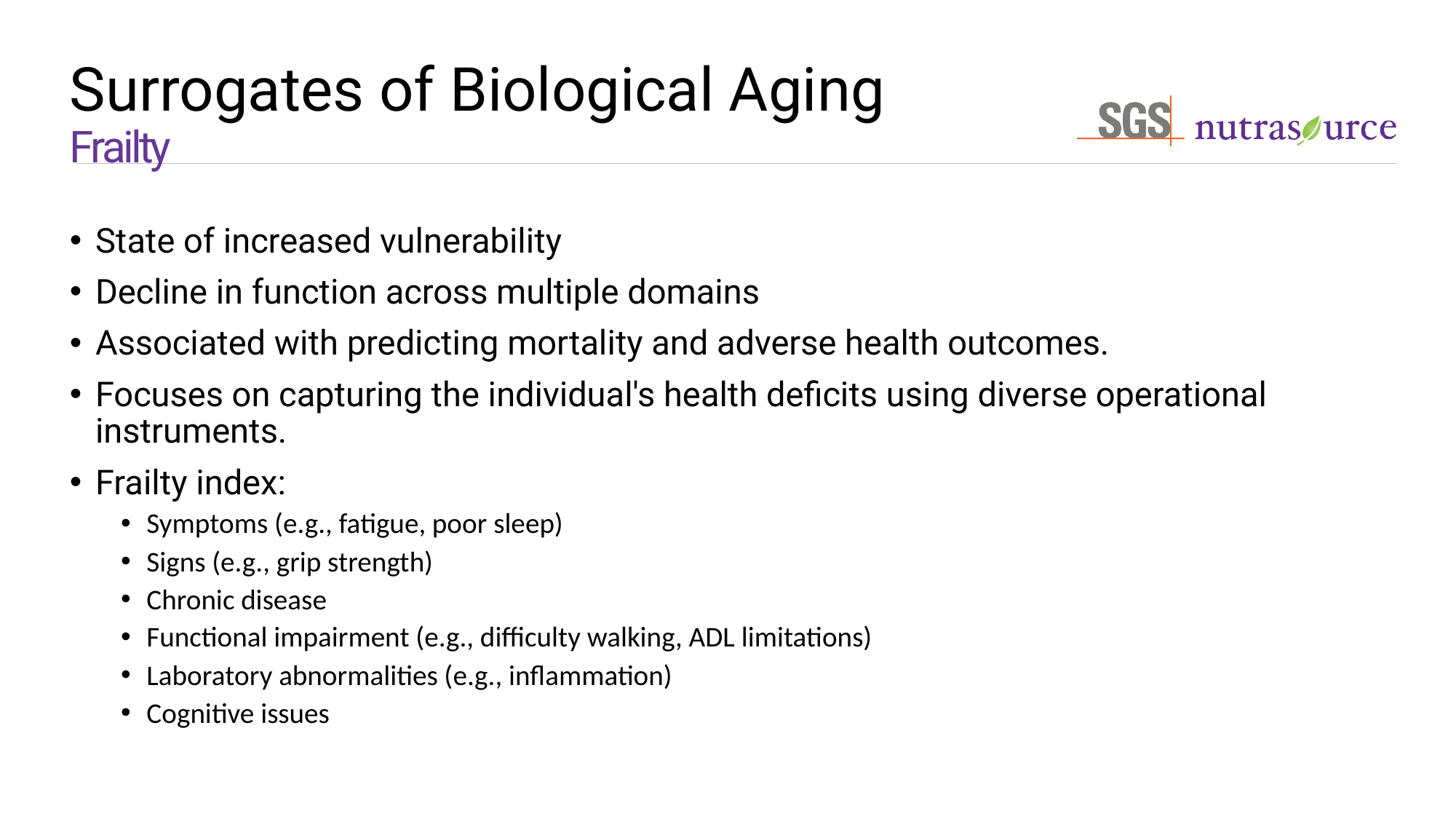

# Surrogates of Biological Aging Frailty
State of increased vulnerability
Decline in function across multiple domains
Associated with predicting mortality and adverse health outcomes.
Focuses on capturing the individual's health deficits using diverse operational instruments.
Frailty index:
Symptoms (e.g., fatigue, poor sleep)
Signs (e.g., grip strength)
Chronic disease
Functional impairment (e.g., difficulty walking, ADL limitations)
Laboratory abnormalities (e.g., inflammation)
Cognitive issues